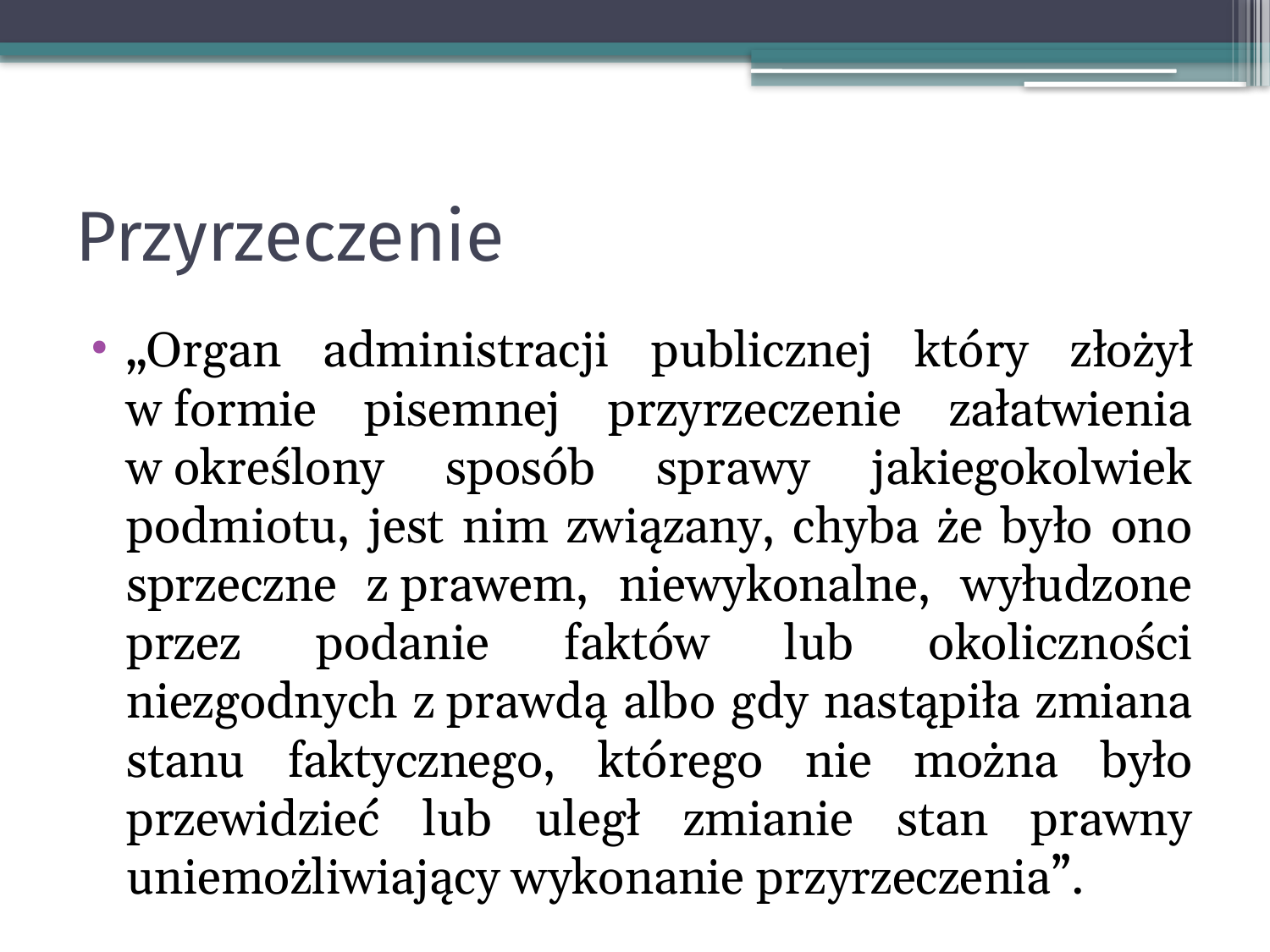

# Przyrzeczenie
„Organ administracji publicznej który złożył w formie pisemnej przyrzeczenie załatwienia w określony sposób sprawy jakiegokolwiek podmiotu, jest nim związany, chyba że było ono sprzeczne z prawem, niewykonalne, wyłudzone przez podanie faktów lub okoliczności niezgodnych z prawdą albo gdy nastąpiła zmiana stanu faktycznego, którego nie można było przewidzieć lub uległ zmianie stan prawny uniemożliwiający wykonanie przyrzeczenia”.